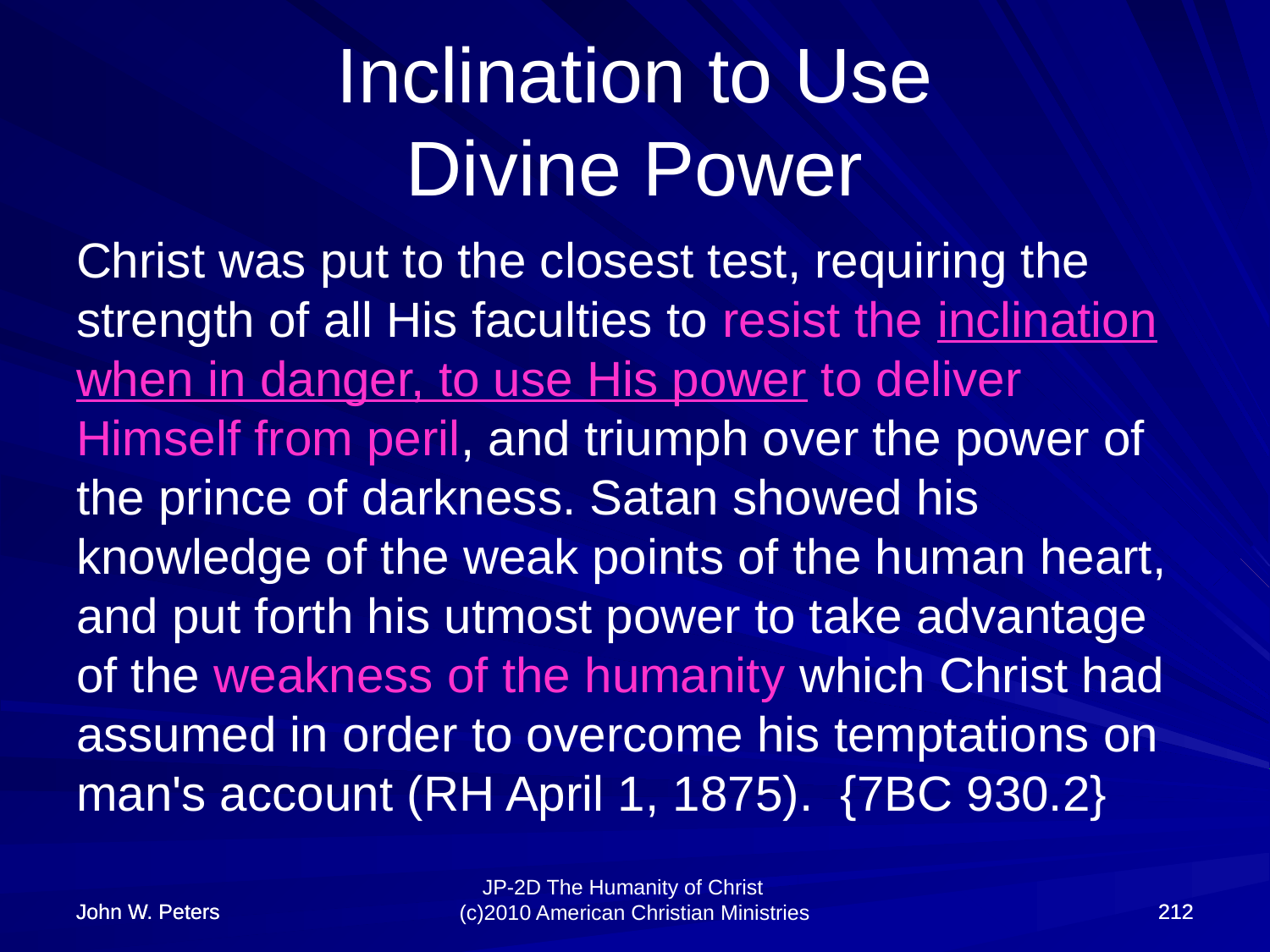

# Inclination to Use Divine Power
Christ was put to the closest test, requiring the strength of all His faculties to resist the inclination when in danger, to use His power to deliver Himself from peril, and triumph over the power of the prince of darkness. Satan showed his knowledge of the weak points of the human heart, and put forth his utmost power to take advantage of the weakness of the humanity which Christ had assumed in order to overcome his temptations on man's account (RH April 1, 1875).  {7BC 930.2}

John W. Peters
John W. Peters
212
212
JP-2D The Humanity of Christ     (c)2010 American Christian Ministries